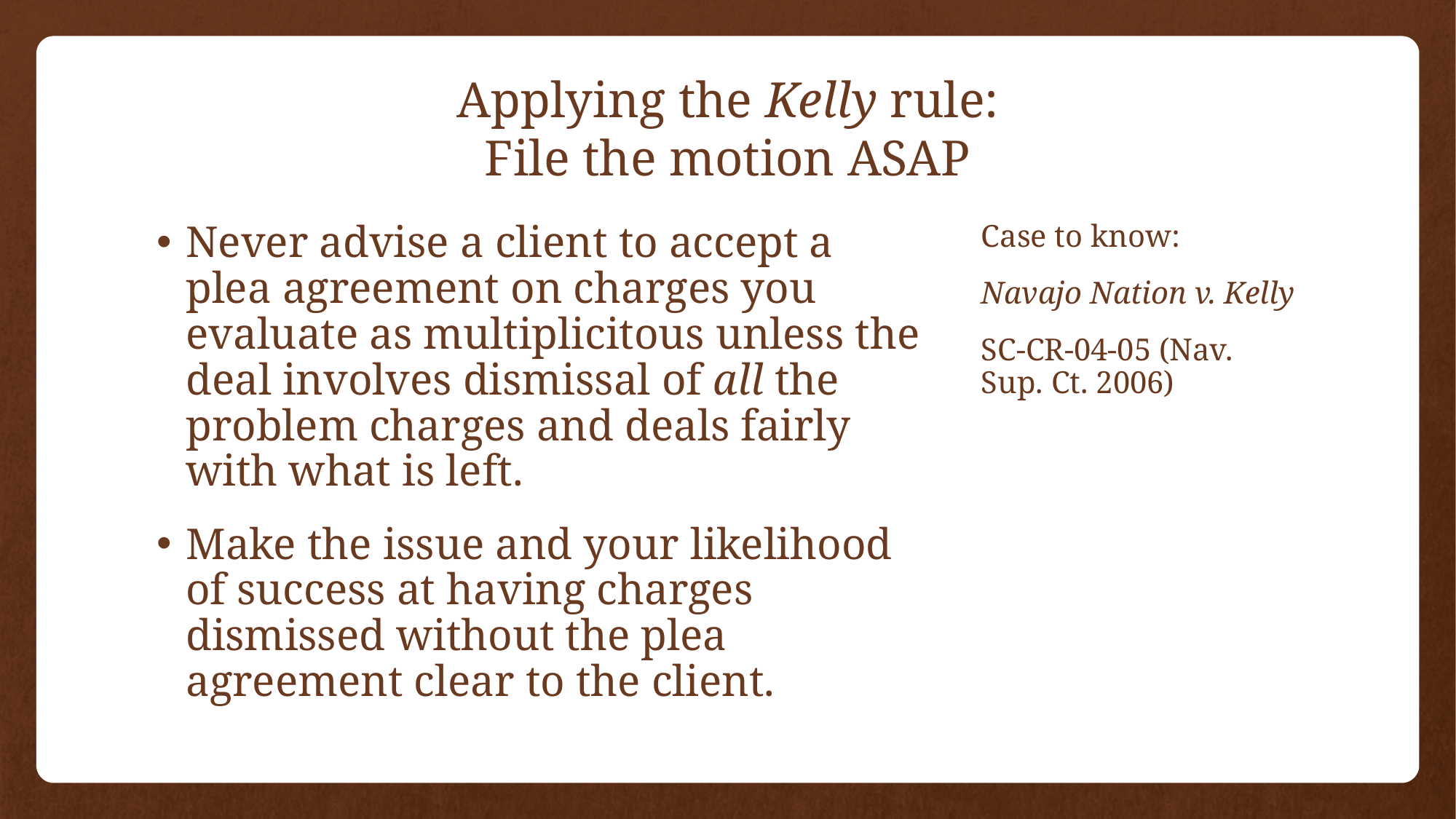

# Applying the Kelly rule: File the motion ASAP
Never advise a client to accept a plea agreement on charges you evaluate as multiplicitous unless the deal involves dismissal of all the problem charges and deals fairly with what is left.
Make the issue and your likelihood of success at having charges dismissed without the plea agreement clear to the client.
Case to know:
Navajo Nation v. Kelly
SC-CR-04-05 (Nav. Sup. Ct. 2006)